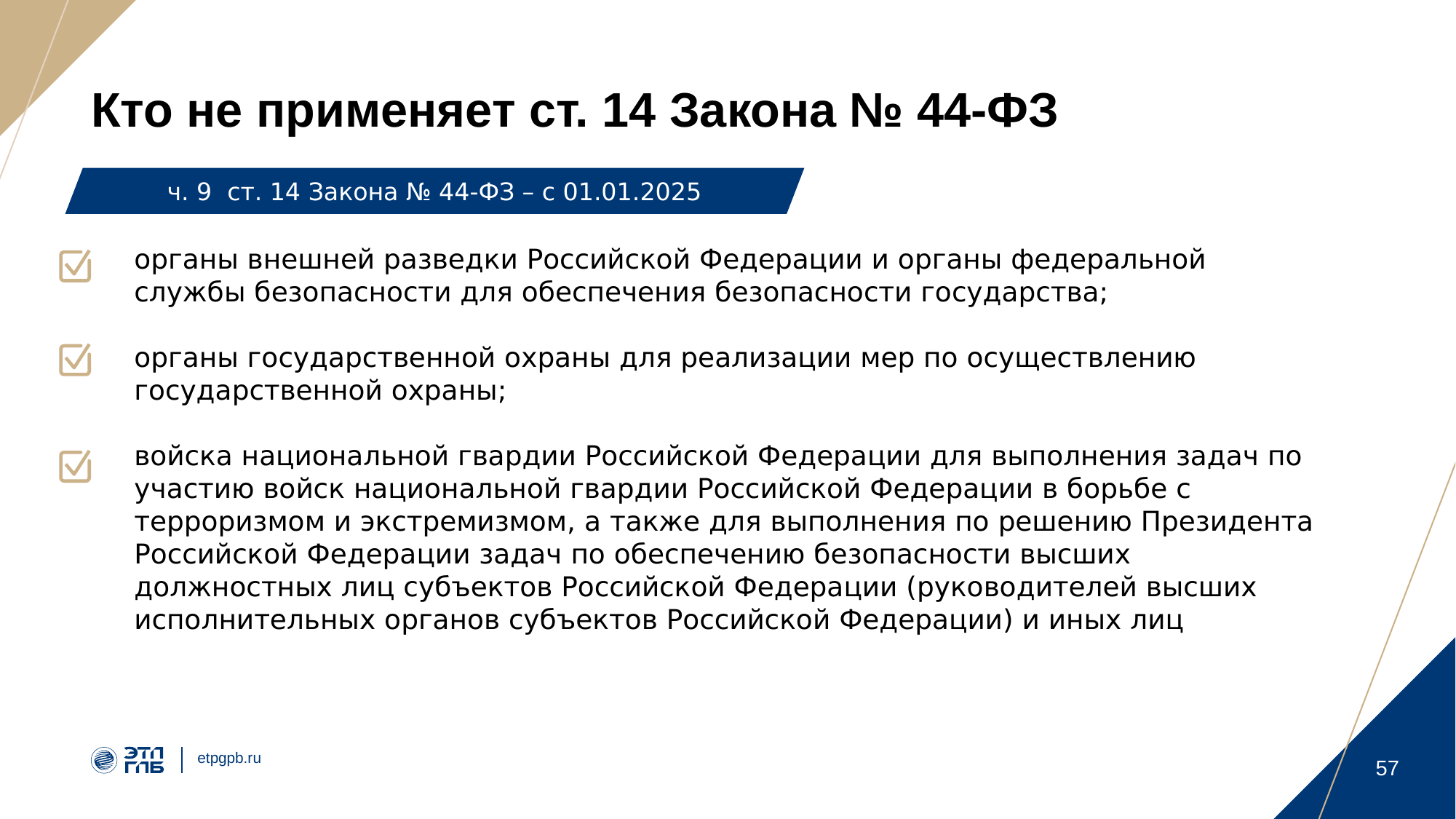

# Кто не применяет ст. 14 Закона № 44-ФЗ
ч. 9  ст. 14 Закона № 44-ФЗ – с 01.01.2025
органы внешней разведки Российской Федерации и органы федеральной службы безопасности для обеспечения безопасности государства;

органы государственной охраны для реализации мер по осуществлению государственной охраны;

войска национальной гвардии Российской Федерации для выполнения задач по участию войск национальной гвардии Российской Федерации в борьбе с терроризмом и экстремизмом, а также для выполнения по решению Президента Российской Федерации задач по обеспечению безопасности высших должностных лиц субъектов Российской Федерации (руководителей высших исполнительных органов субъектов Российской Федерации) и иных лиц